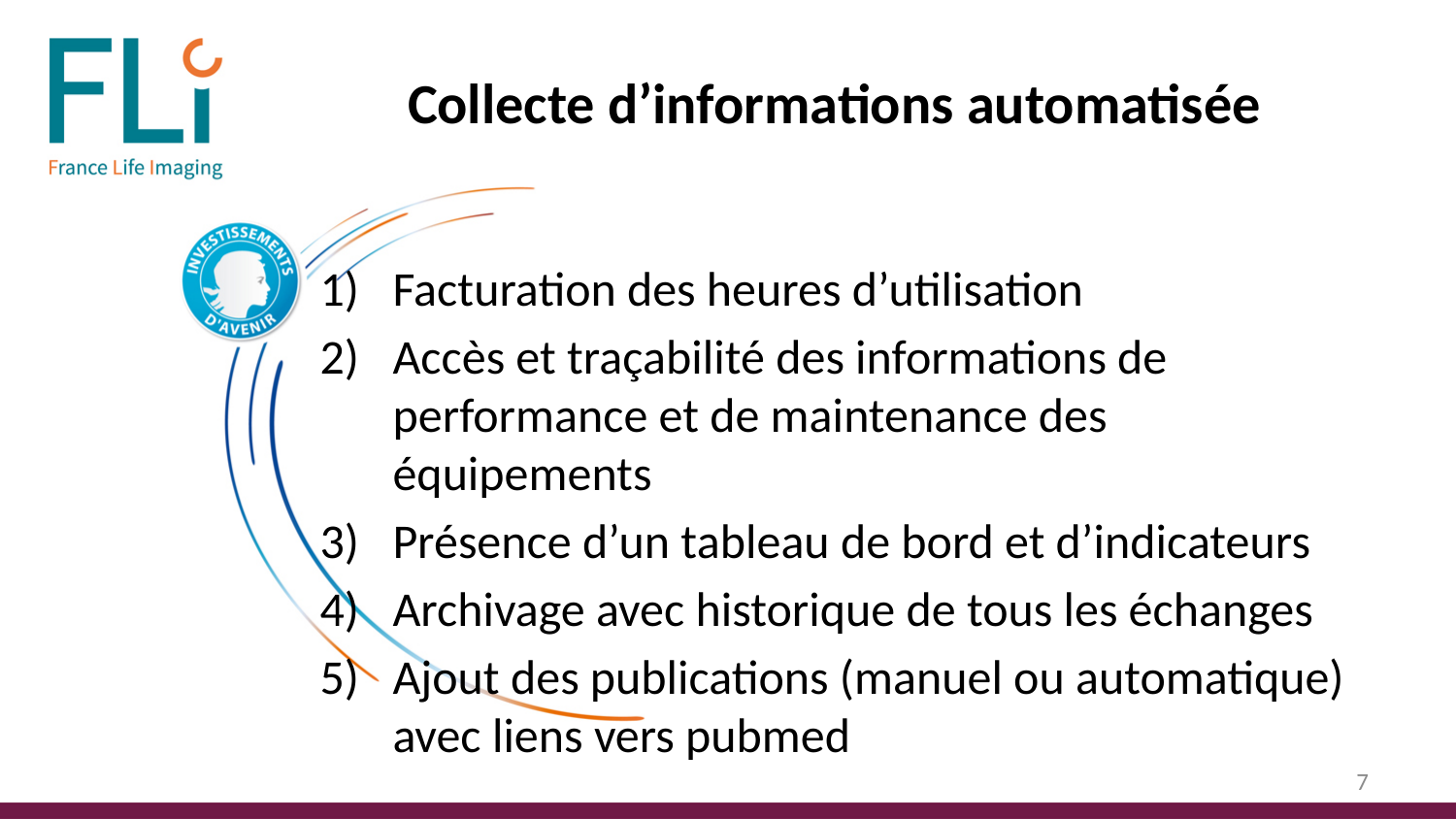

# Collecte d’informations automatisée
Facturation des heures d’utilisation
Accès et traçabilité des informations de performance et de maintenance des équipements
Présence d’un tableau de bord et d’indicateurs
Archivage avec historique de tous les échanges
Ajout des publications (manuel ou automatique) avec liens vers pubmed
7